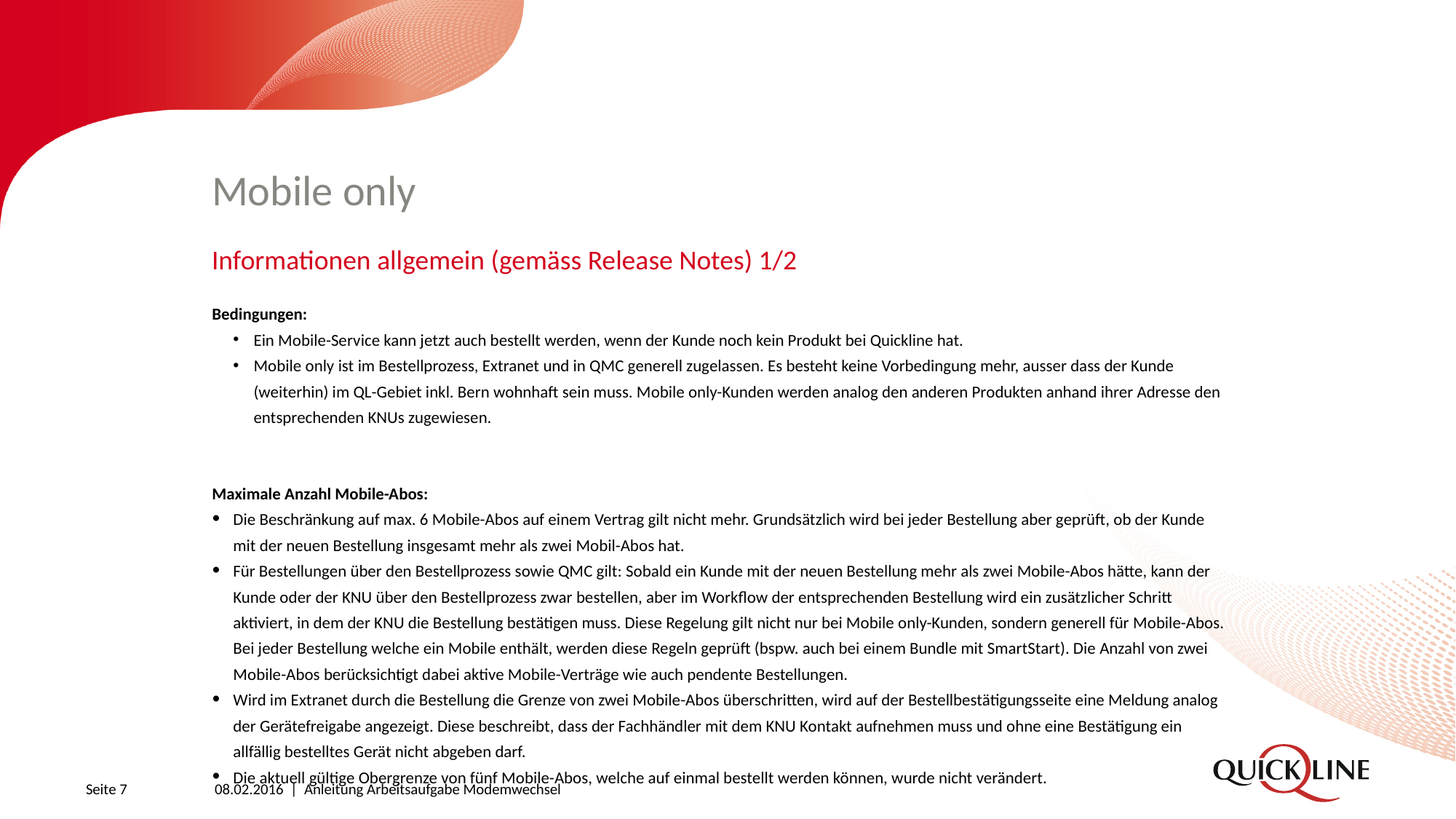

# Mobile only
Informationen allgemein (gemäss Release Notes) 1/2
Bedingungen:
Ein Mobile-Service kann jetzt auch bestellt werden, wenn der Kunde noch kein Produkt bei Quickline hat.
Mobile only ist im Bestellprozess, Extranet und in QMC generell zugelassen. Es besteht keine Vorbedingung mehr, ausser dass der Kunde (weiterhin) im QL-Gebiet inkl. Bern wohnhaft sein muss. Mobile only-Kunden werden analog den anderen Produkten anhand ihrer Adresse den entsprechenden KNUs zugewiesen.

Maximale Anzahl Mobile-Abos:
Die Beschränkung auf max. 6 Mobile-Abos auf einem Vertrag gilt nicht mehr. Grundsätzlich wird bei jeder Bestellung aber geprüft, ob der Kunde mit der neuen Bestellung insgesamt mehr als zwei Mobil-Abos hat.
Für Bestellungen über den Bestellprozess sowie QMC gilt: Sobald ein Kunde mit der neuen Bestellung mehr als zwei Mobile-Abos hätte, kann der Kunde oder der KNU über den Bestellprozess zwar bestellen, aber im Workflow der entsprechenden Bestellung wird ein zusätzlicher Schritt aktiviert, in dem der KNU die Bestellung bestätigen muss. Diese Regelung gilt nicht nur bei Mobile only-Kunden, sondern generell für Mobile-Abos. Bei jeder Bestellung welche ein Mobile enthält, werden diese Regeln geprüft (bspw. auch bei einem Bundle mit SmartStart). Die Anzahl von zwei Mobile-Abos berücksichtigt dabei aktive Mobile-Verträge wie auch pendente Bestellungen.
Wird im Extranet durch die Bestellung die Grenze von zwei Mobile-Abos überschritten, wird auf der Bestellbestätigungsseite eine Meldung analog der Gerätefreigabe angezeigt. Diese beschreibt, dass der Fachhändler mit dem KNU Kontakt aufnehmen muss und ohne eine Bestätigung ein allfällig bestelltes Gerät nicht abgeben darf.
Die aktuell gültige Obergrenze von fünf Mobile-Abos, welche auf einmal bestellt werden können, wurde nicht verändert.
Seite 7
08.02.2016  |  Anleitung Arbeitsaufgabe Modemwechsel